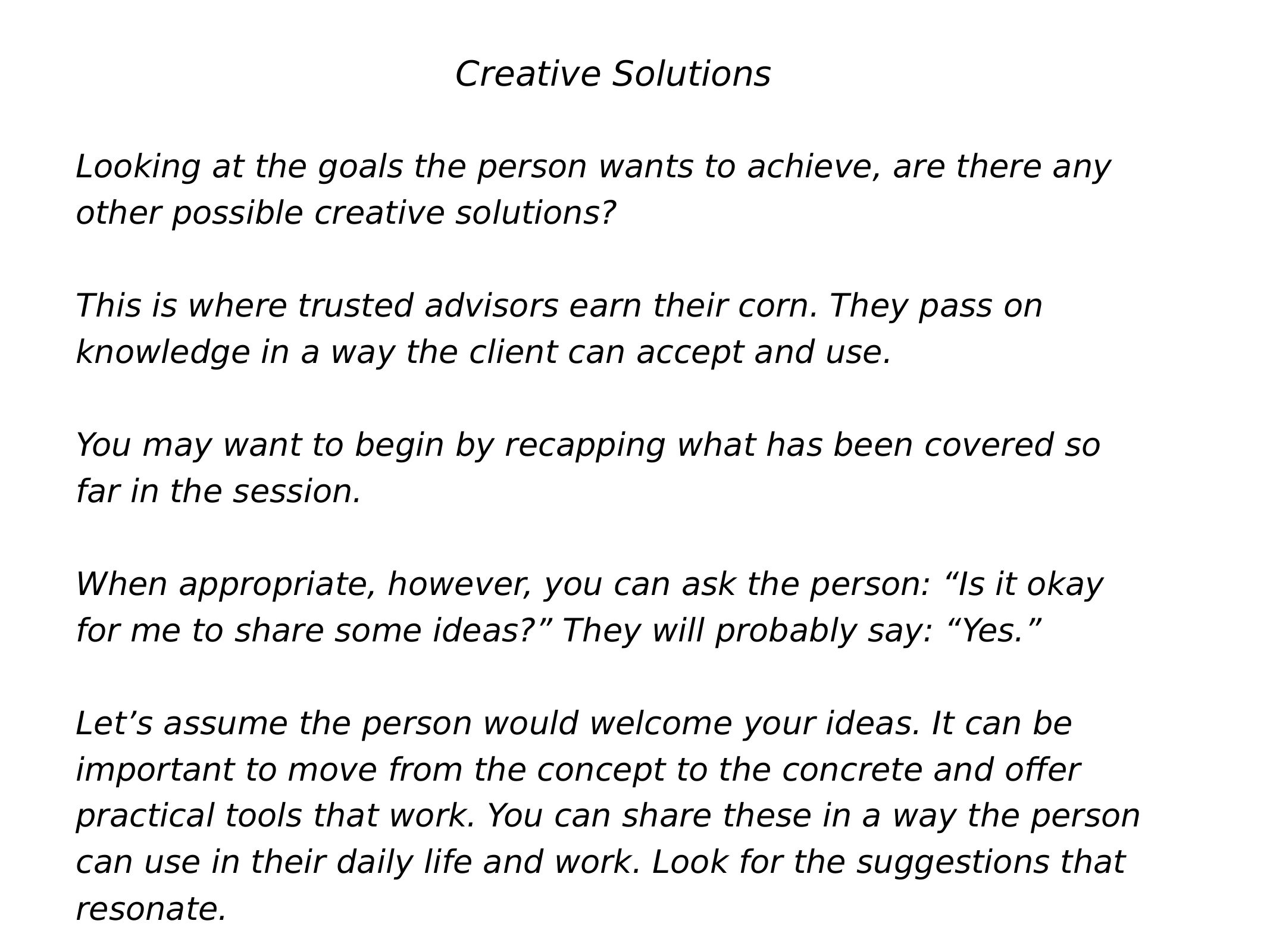

Creative Solutions

Looking at the goals the person wants to achieve, are there any other possible creative solutions?

This is where trusted advisors earn their corn. They pass on knowledge in a way the client can accept and use.

You may want to begin by recapping what has been covered so far in the session.

When appropriate, however, you can ask the person: “Is it okay for me to share some ideas?” They will probably say: “Yes.”

Let’s assume the person would welcome your ideas. It can be important to move from the concept to the concrete and offer practical tools that work. You can share these in a way the person can use in their daily life and work. Look for the suggestions that resonate.